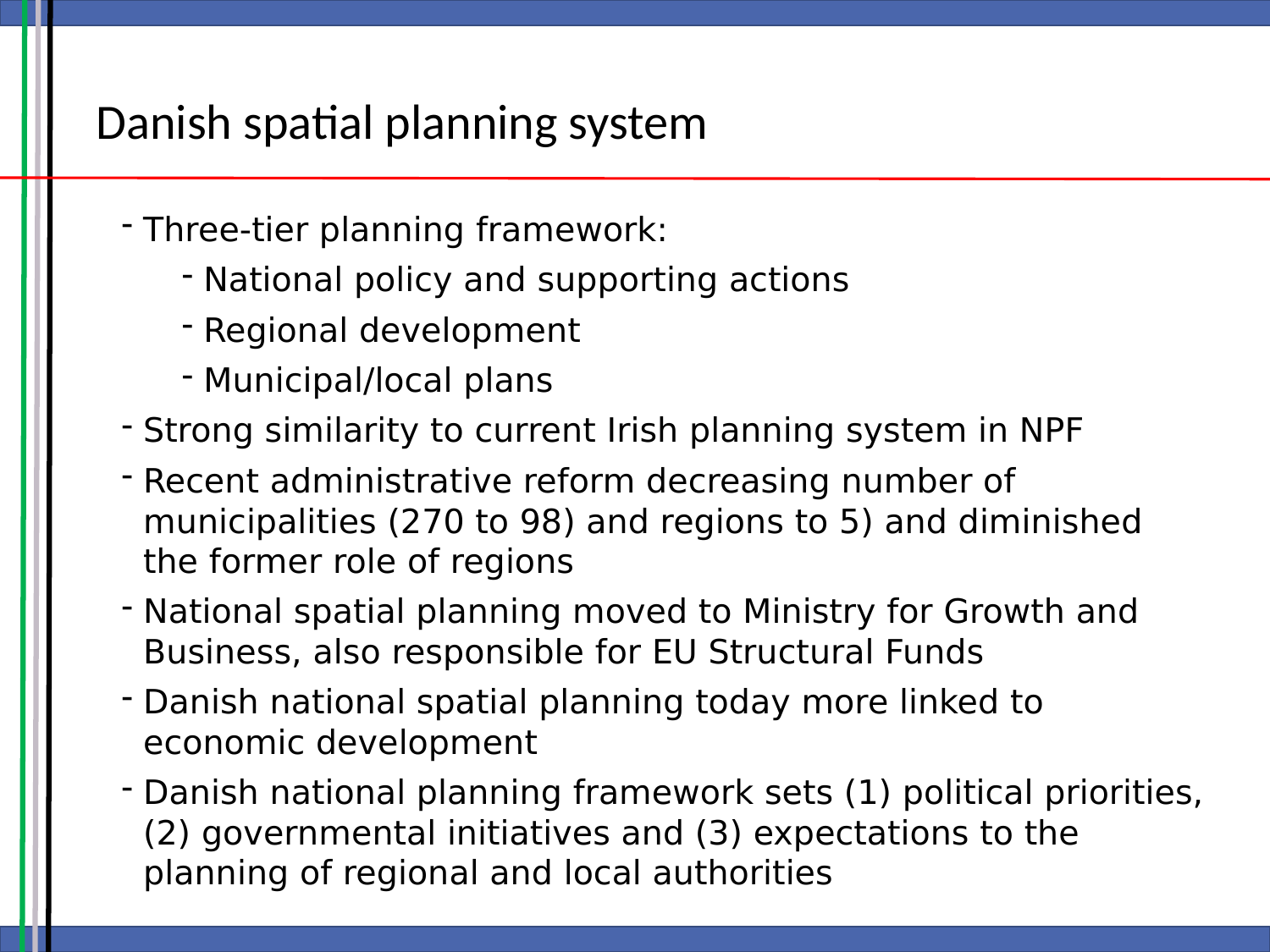

Danish spatial planning system
Three-tier planning framework:
National policy and supporting actions
Regional development
Municipal/local plans
Strong similarity to current Irish planning system in NPF
Recent administrative reform decreasing number of municipalities (270 to 98) and regions to 5) and diminished the former role of regions
National spatial planning moved to Ministry for Growth and Business, also responsible for EU Structural Funds
Danish national spatial planning today more linked to economic development
Danish national planning framework sets (1) political priorities, (2) governmental initiatives and (3) expectations to the planning of regional and local authorities